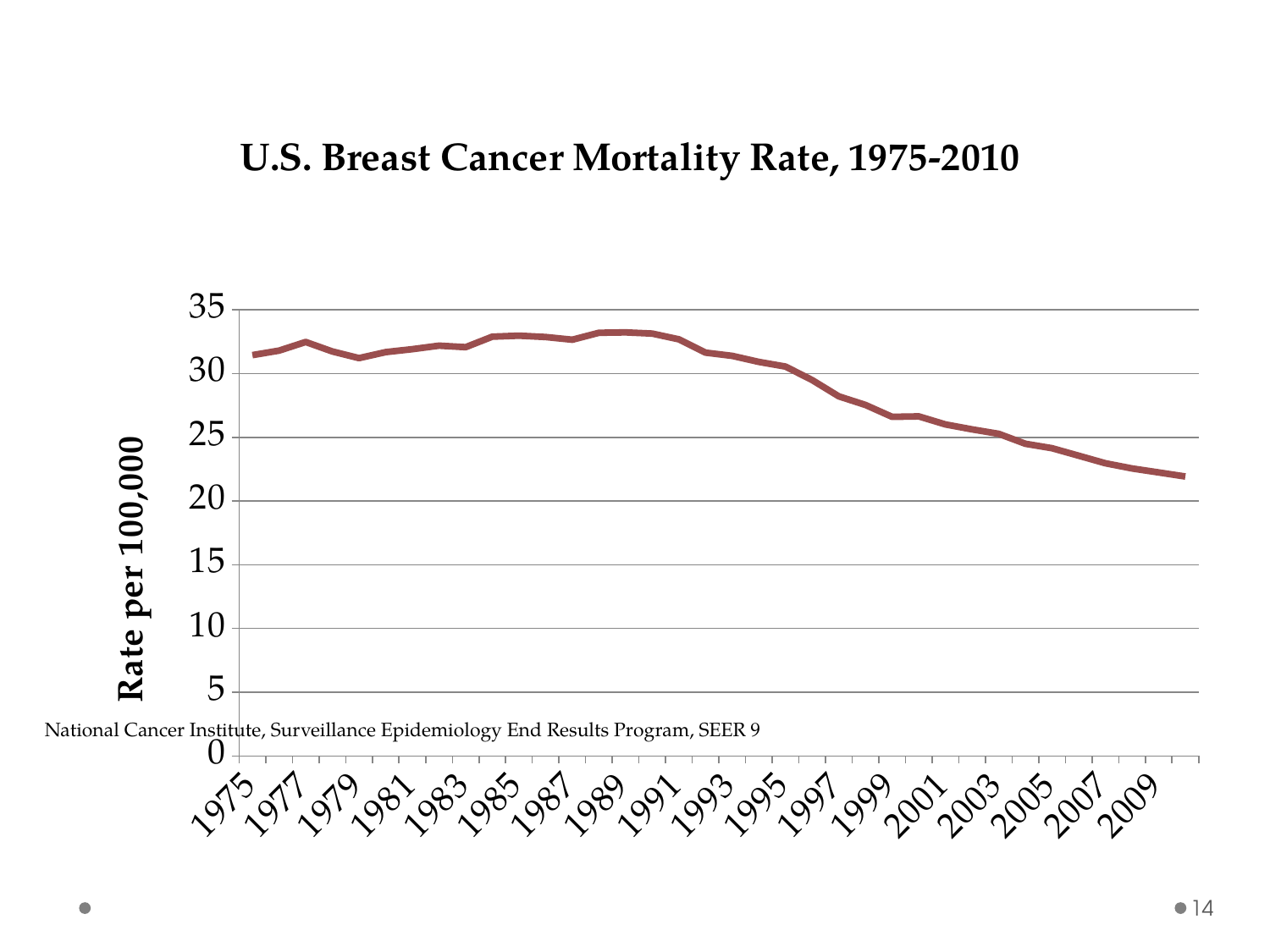

### Chart: U.S. Breast Cancer Mortality Rate, 1975-2010

| Category | Mortality Rate |
|---|---|
| 1975.0 | 31.4483 |
| 1976.0 | 31.80399999999999 |
| 1977.0 | 32.4813 |
| 1978.0 | 31.7345 |
| 1979.0 | 31.2139 |
| 1980.0 | 31.6848 |
| 1981.0 | 31.91700000000001 |
| 1982.0 | 32.189 |
| 1983.0 | 32.0742 |
| 1984.0 | 32.89720000000001 |
| 1985.0 | 32.9754 |
| 1986.0 | 32.8699 |
| 1987.0 | 32.6571 |
| 1988.0 | 33.2015 |
| 1989.0 | 33.2318 |
| 1990.0 | 33.1381 |
| 1991.0 | 32.6875 |
| 1992.0 | 31.64399999999999 |
| 1993.0 | 31.3907 |
| 1994.0 | 30.9172 |
| 1995.0 | 30.5502 |
| 1996.0 | 29.4924 |
| 1997.0 | 28.2149 |
| 1998.0 | 27.54029999999998 |
| 1999.0 | 26.6068 |
| 2000.0 | 26.6417 |
| 2001.0 | 26.0123 |
| 2002.0 | 25.6234 |
| 2003.0 | 25.274 |
| 2004.0 | 24.4943 |
| 2005.0 | 24.1427 |
| 2006.0 | 23.5567 |
| 2007.0 | 22.9635 |
| 2008.0 | 22.5545 |
| 2009.0 | 22.24279999999981 |
| 2010.0 | 21.9238 |
National Cancer Institute, Surveillance Epidemiology End Results Program, SEER 9
14